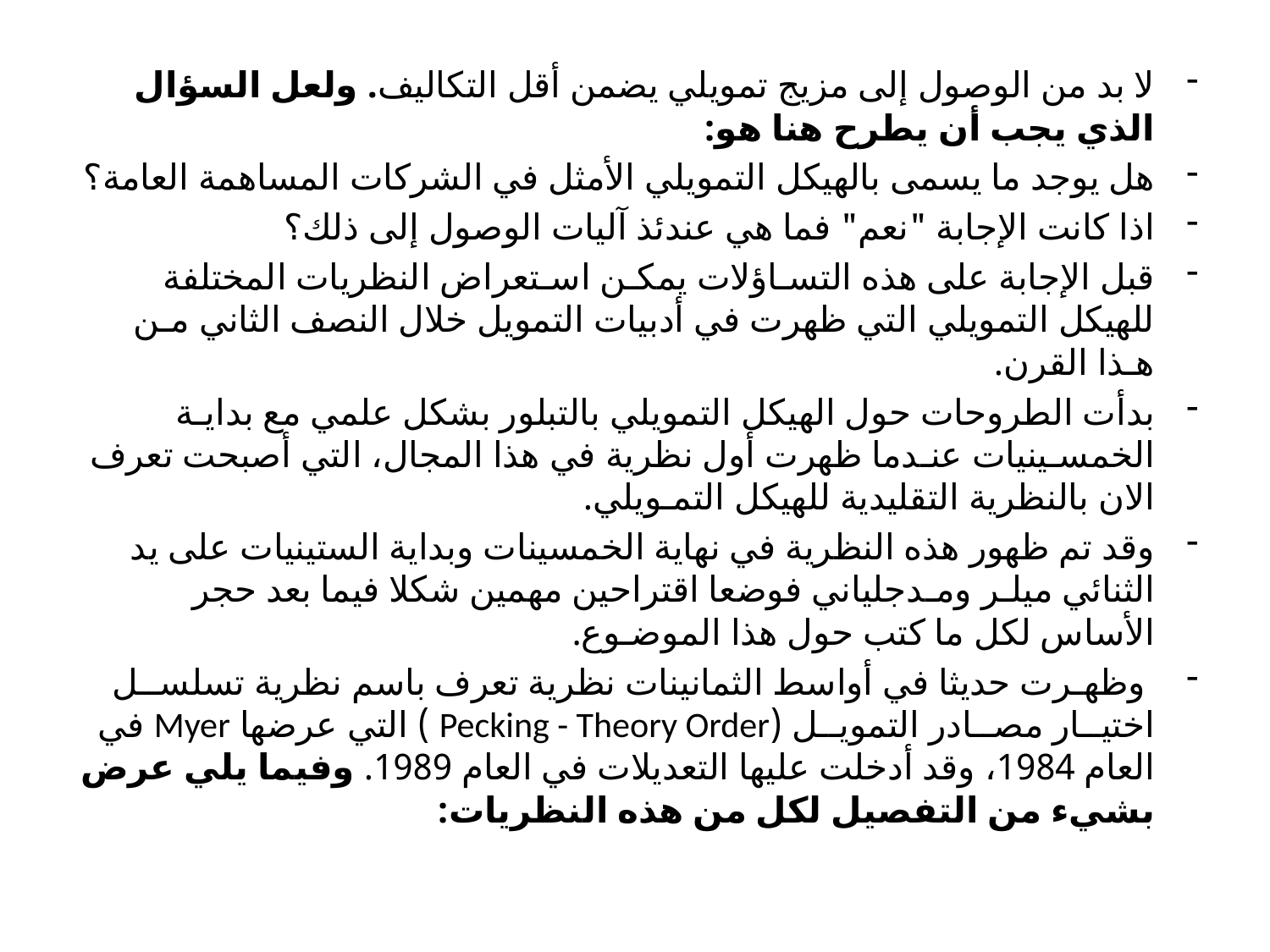

لا بد من الوصول إلى مزيج تمويلي يضمن أقل التكاليف. ولعل السؤال الذي يجب أن يطرح هنا هو:
هل يوجد ما يسمى بالهيكل التمويلي الأمثل في الشركات المساهمة العامة؟
اذا كانت الإجابة "نعم" فما هي عندئذ آليات الوصول إلى ذلك؟
قبل الإجابة على هذه التسـاؤلات يمكـن اسـتعراض النظريات المختلفة للهيكل التمويلي التي ظهرت في أدبيات التمويل خلال النصف الثاني مـن هـذا القرن.
بدأت الطروحات حول الهيكل التمويلي بالتبلور بشكل علمي مع بدايـة الخمسـينيات عنـدما ظهرت أول نظرية في هذا المجال، التي أصبحت تعرف الان بالنظرية التقليدية للهيكل التمـويلي.
وقد تم ظهور هذه النظرية في نهاية الخمسينات وبداية الستينيات على يد الثنائي ميلـر ومـدجلياني فوضعا اقتراحين مهمين شكلا فيما بعد حجر الأساس لكل ما كتب حول هذا الموضـوع.
 وظهـرت حديثا في أواسط الثمانينات نظرية تعرف باسم نظرية تسلســل اختيــار مصــادر التمويــل (Pecking - Theory Order ) التي عرضها Myer في العام 1984، وقد أدخلت عليها التعديلات في العام 1989. وفيما يلي عرض بشيء من التفصيل لكل من هذه النظريات: